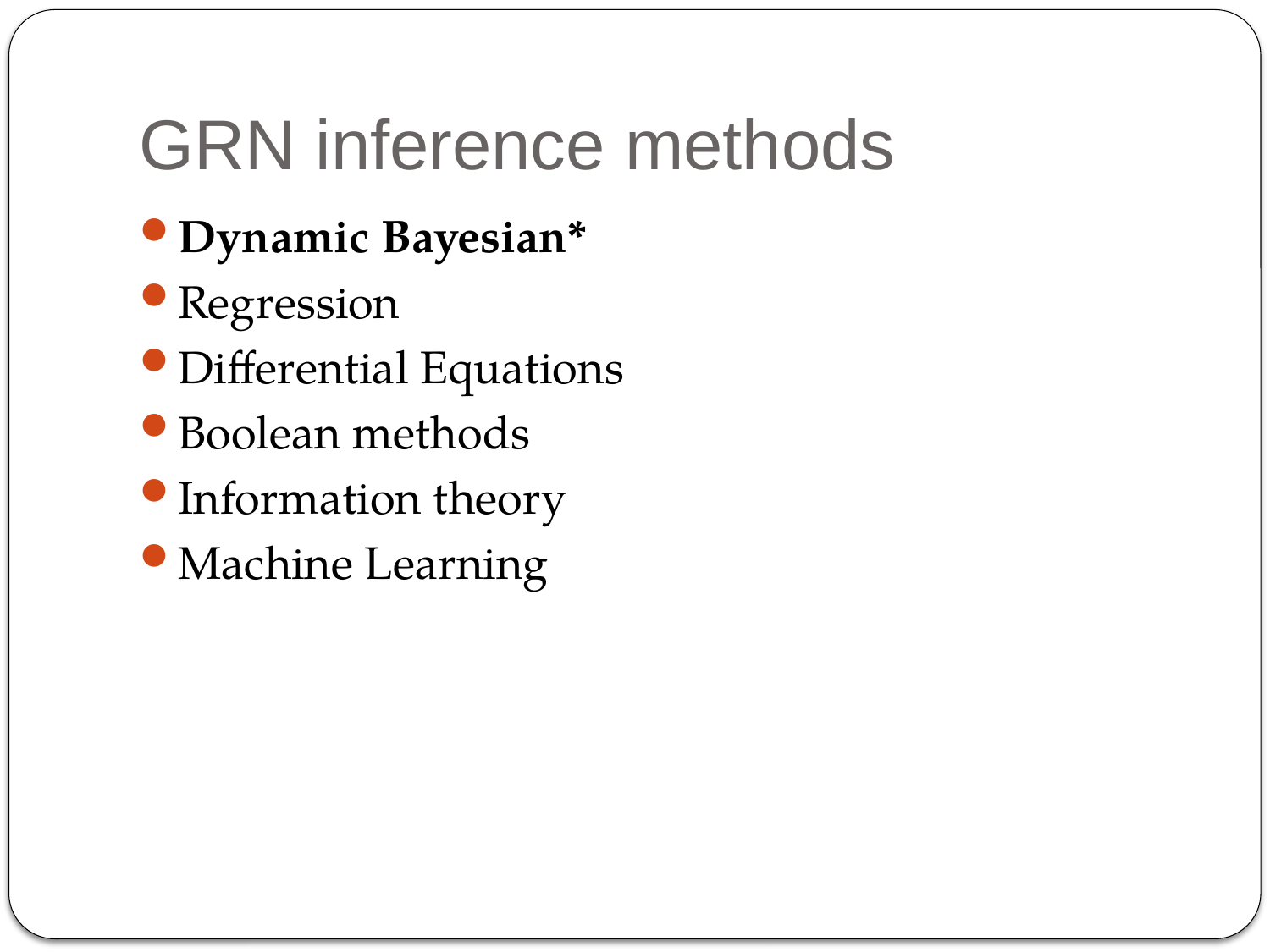

# GRN inference methods
Dynamic Bayesian*
Regression
Differential Equations
Boolean methods
Information theory
Machine Learning